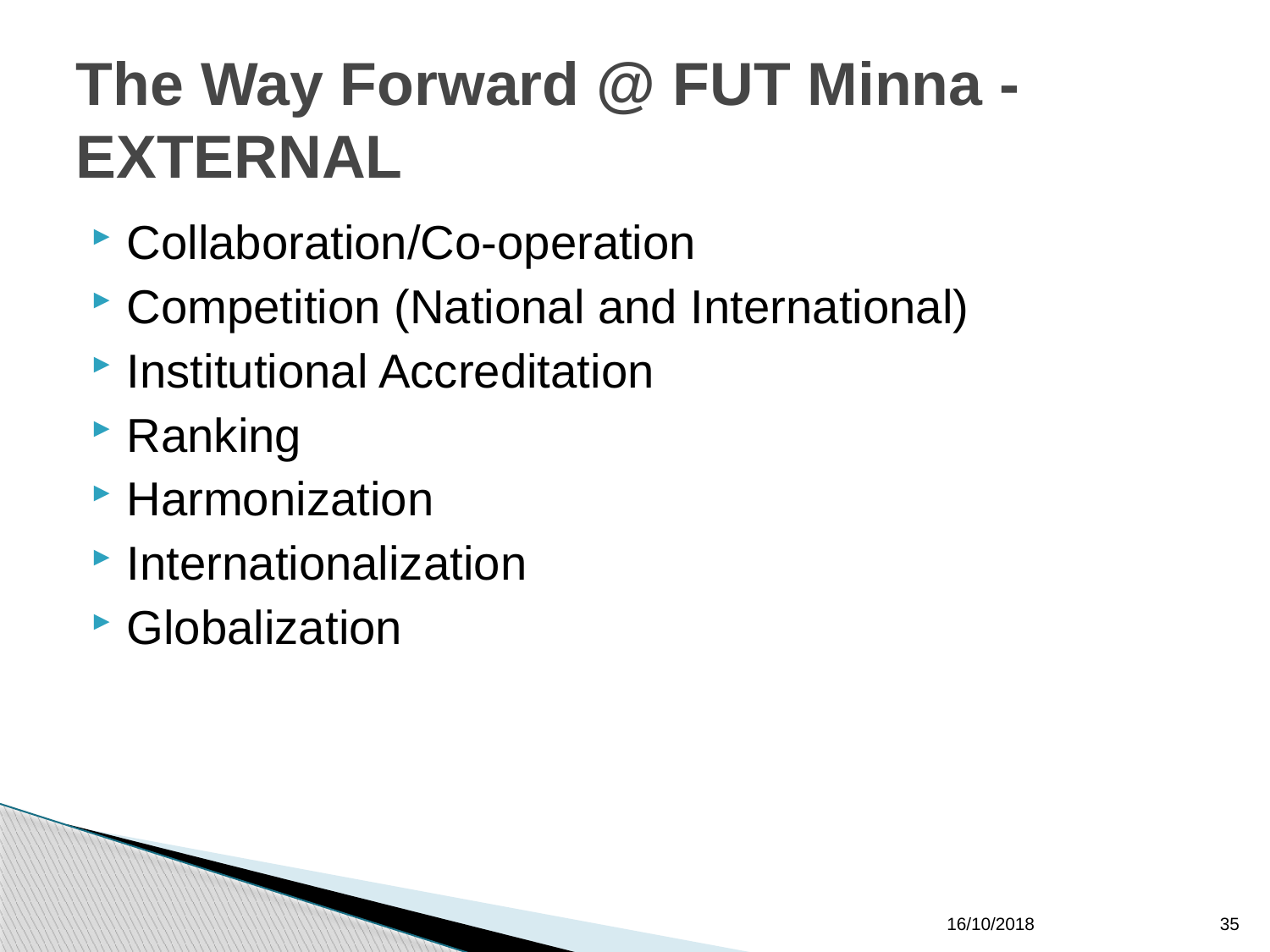

# The Way Forward @ FUT Minna - EXTERNAL
Collaboration/Co-operation
Competition (National and International)
Institutional Accreditation
Ranking
Harmonization
Internationalization
Globalization

16/10/2018
35